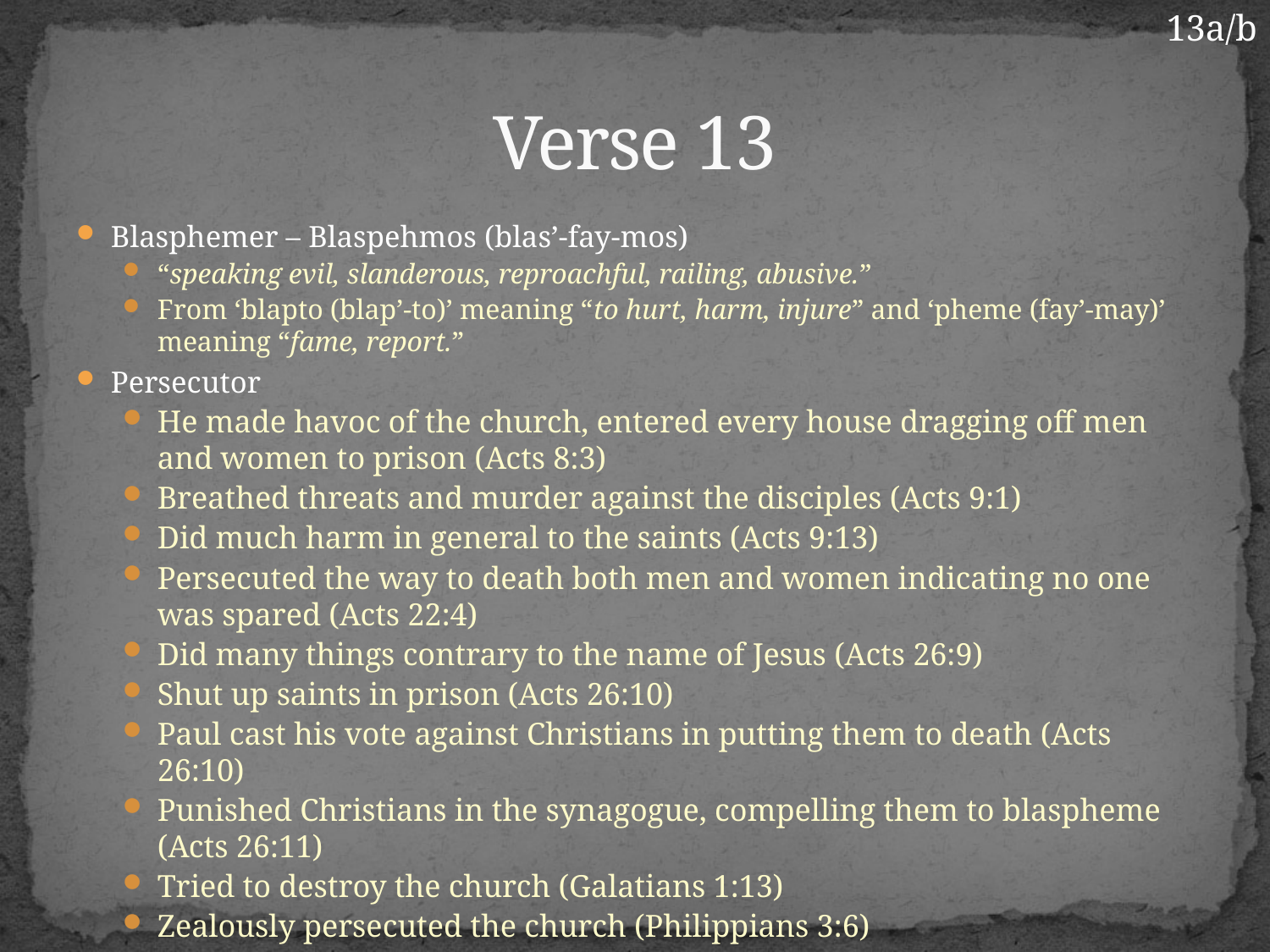

13a/b
# Verse 13
Blasphemer – Blaspehmos (blas’-fay-mos)
“speaking evil, slanderous, reproachful, railing, abusive.”
From ‘blapto (blap’-to)’ meaning “to hurt, harm, injure” and ‘pheme (fay’-may)’ meaning “fame, report.”
Persecutor
He made havoc of the church, entered every house dragging off men and women to prison (Acts 8:3)
Breathed threats and murder against the disciples (Acts 9:1)
Did much harm in general to the saints (Acts 9:13)
Persecuted the way to death both men and women indicating no one was spared (Acts 22:4)
Did many things contrary to the name of Jesus (Acts 26:9)
Shut up saints in prison (Acts 26:10)
Paul cast his vote against Christians in putting them to death (Acts 26:10)
Punished Christians in the synagogue, compelling them to blaspheme (Acts 26:11)
Tried to destroy the church (Galatians 1:13)
Zealously persecuted the church (Philippians 3:6)